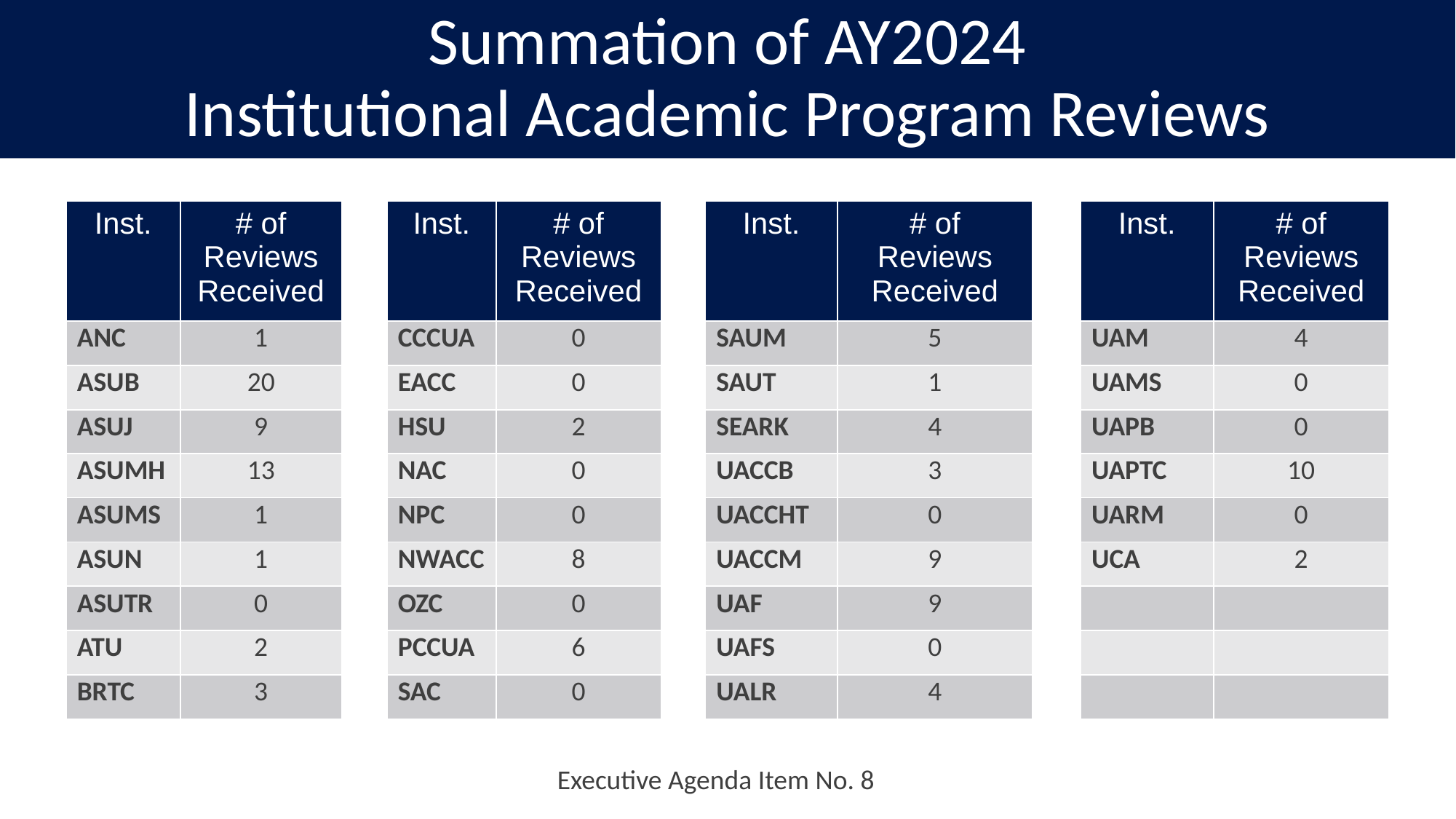

# Summation of AY2024 Institutional Academic Program Reviews
| Inst. | # of Reviews Received |  | Inst. | # of Reviews Received |  | Inst. | # of Reviews Received |  | Inst. | # of Reviews Received |
| --- | --- | --- | --- | --- | --- | --- | --- | --- | --- | --- |
| ANC | 1 |  | CCCUA | 0 |  | SAUM | 5 |  | UAM | 4 |
| ASUB | 20 |  | EACC | 0 |  | SAUT | 1 |  | UAMS | 0 |
| ASUJ | 9 |  | HSU | 2 |  | SEARK | 4 |  | UAPB | 0 |
| ASUMH | 13 |  | NAC | 0 |  | UACCB | 3 |  | UAPTC | 10 |
| ASUMS | 1 |  | NPC | 0 |  | UACCHT | 0 |  | UARM | 0 |
| ASUN | 1 |  | NWACC | 8 |  | UACCM | 9 |  | UCA | 2 |
| ASUTR | 0 |  | OZC | 0 |  | UAF | 9 |  |  |  |
| ATU | 2 |  | PCCUA | 6 |  | UAFS | 0 |  |  |  |
| BRTC | 3 |  | SAC | 0 |  | UALR | 4 |  |  |  |
Executive Agenda Item No. 8